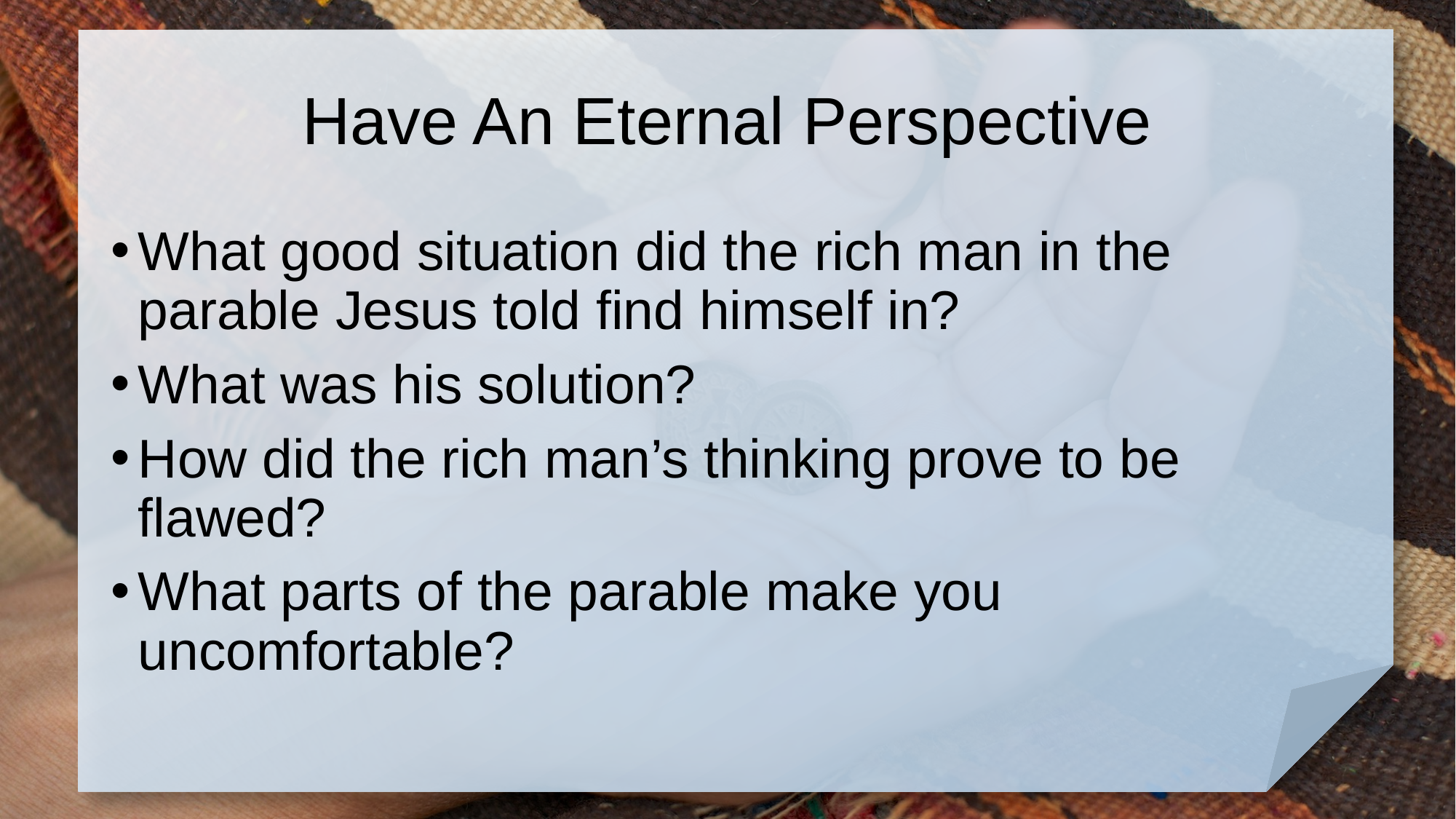

# Have An Eternal Perspective
What good situation did the rich man in the parable Jesus told find himself in?
What was his solution?
How did the rich man’s thinking prove to be flawed?
What parts of the parable make you uncomfortable?